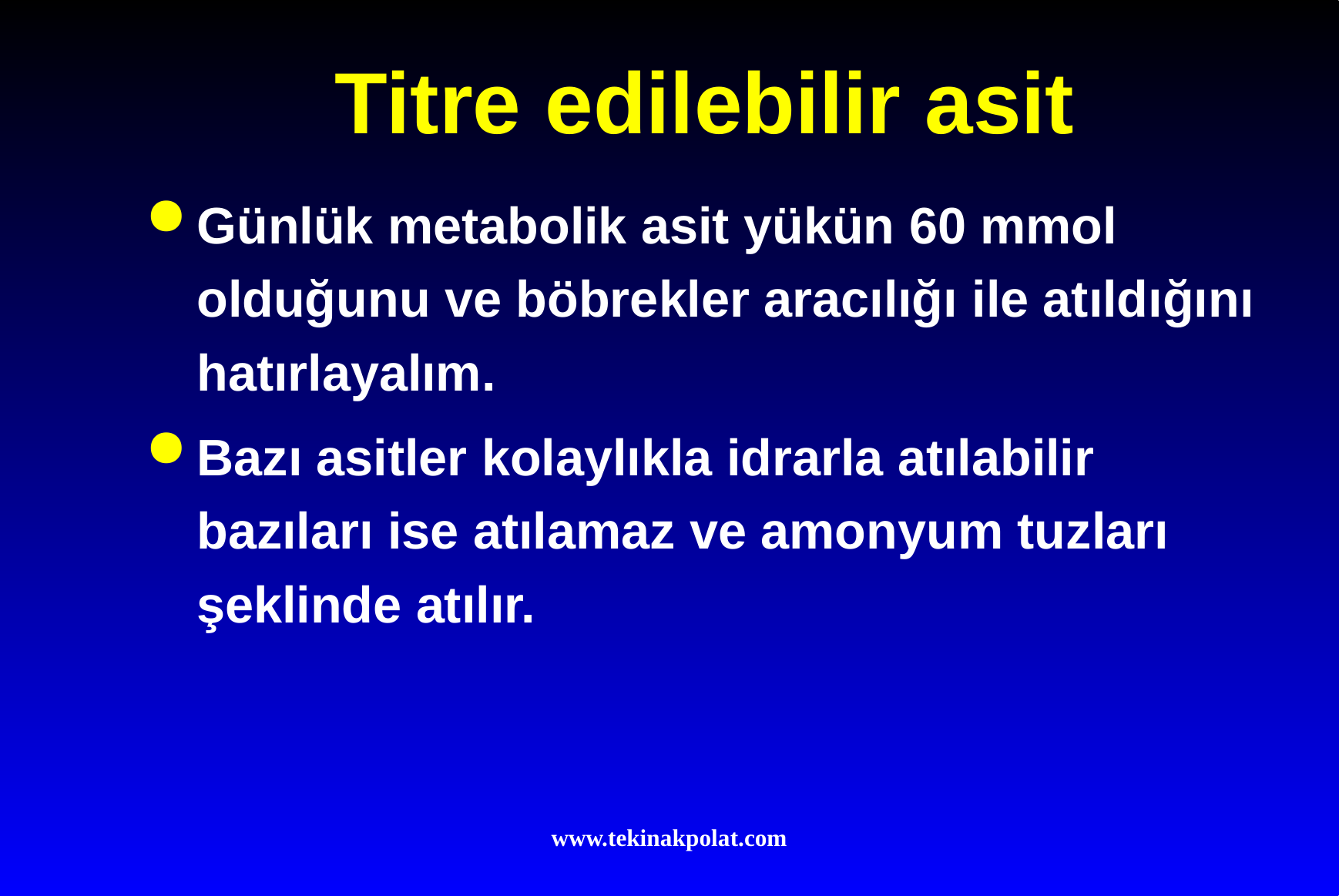

# Titre edilebilir asit
Günlük metabolik asit yükün 60 mmol olduğunu ve böbrekler aracılığı ile atıldığını hatırlayalım.
Bazı asitler kolaylıkla idrarla atılabilir bazıları ise atılamaz ve amonyum tuzları şeklinde atılır.

www.tekinakpolat.com